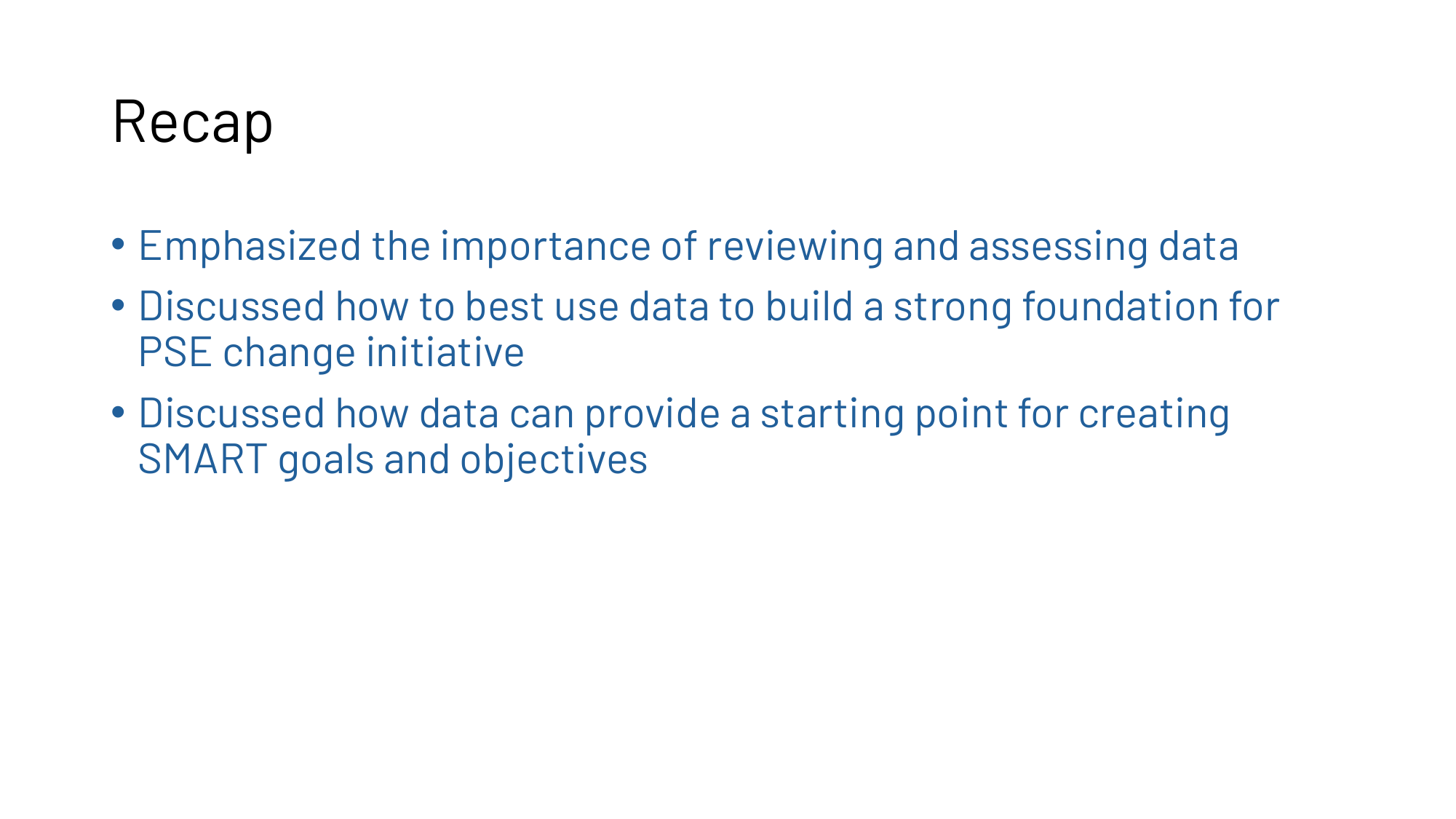

# Recap
Emphasized the importance of reviewing and assessing data
Discussed how to best use data to build a strong foundation for PSE change initiative
Discussed how data can provide a starting point for creating SMART goals and objectives